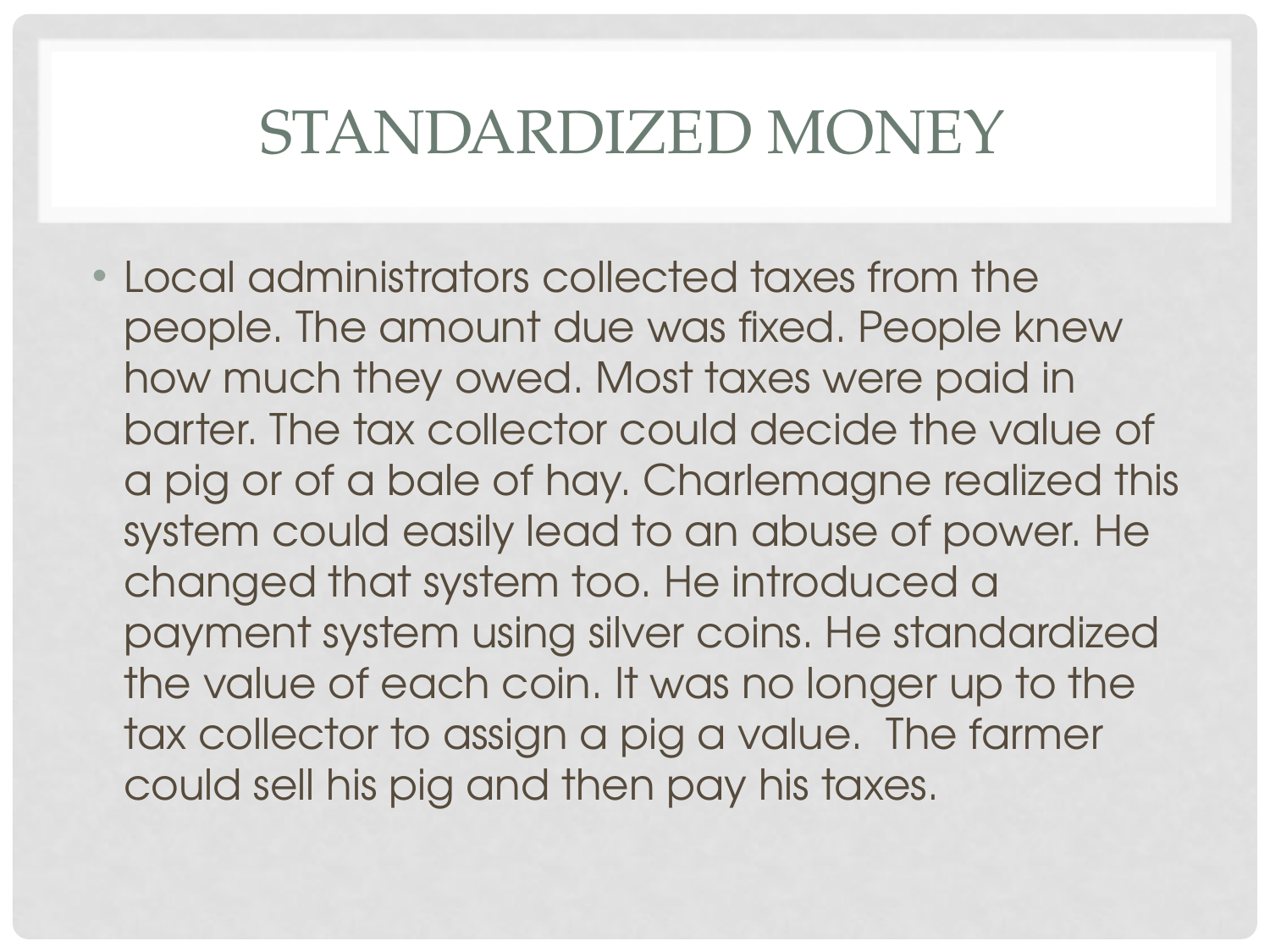

# Standardized money
Local administrators collected taxes from the people. The amount due was fixed. People knew how much they owed. Most taxes were paid in barter. The tax collector could decide the value of a pig or of a bale of hay. Charlemagne realized this system could easily lead to an abuse of power. He changed that system too. He introduced a payment system using silver coins. He standardized the value of each coin. It was no longer up to the tax collector to assign a pig a value.  The farmer could sell his pig and then pay his taxes.